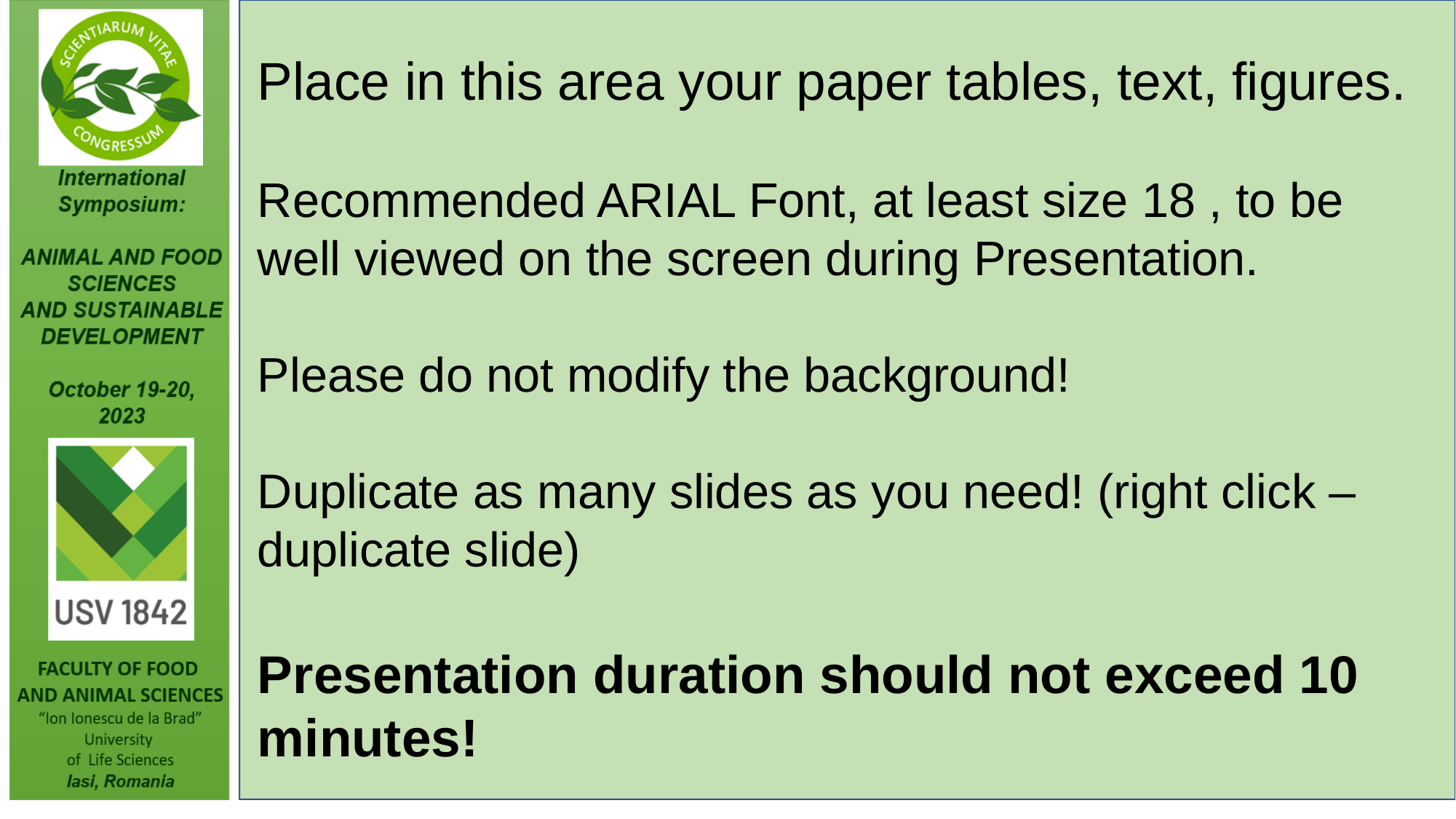

Place in this area your paper tables, text, figures.

Recommended ARIAL Font, at least size 18 , to be well viewed on the screen during Presentation.

Please do not modify the background!

Duplicate as many slides as you need! (right click – duplicate slide)

Presentation duration should not exceed 10 minutes!